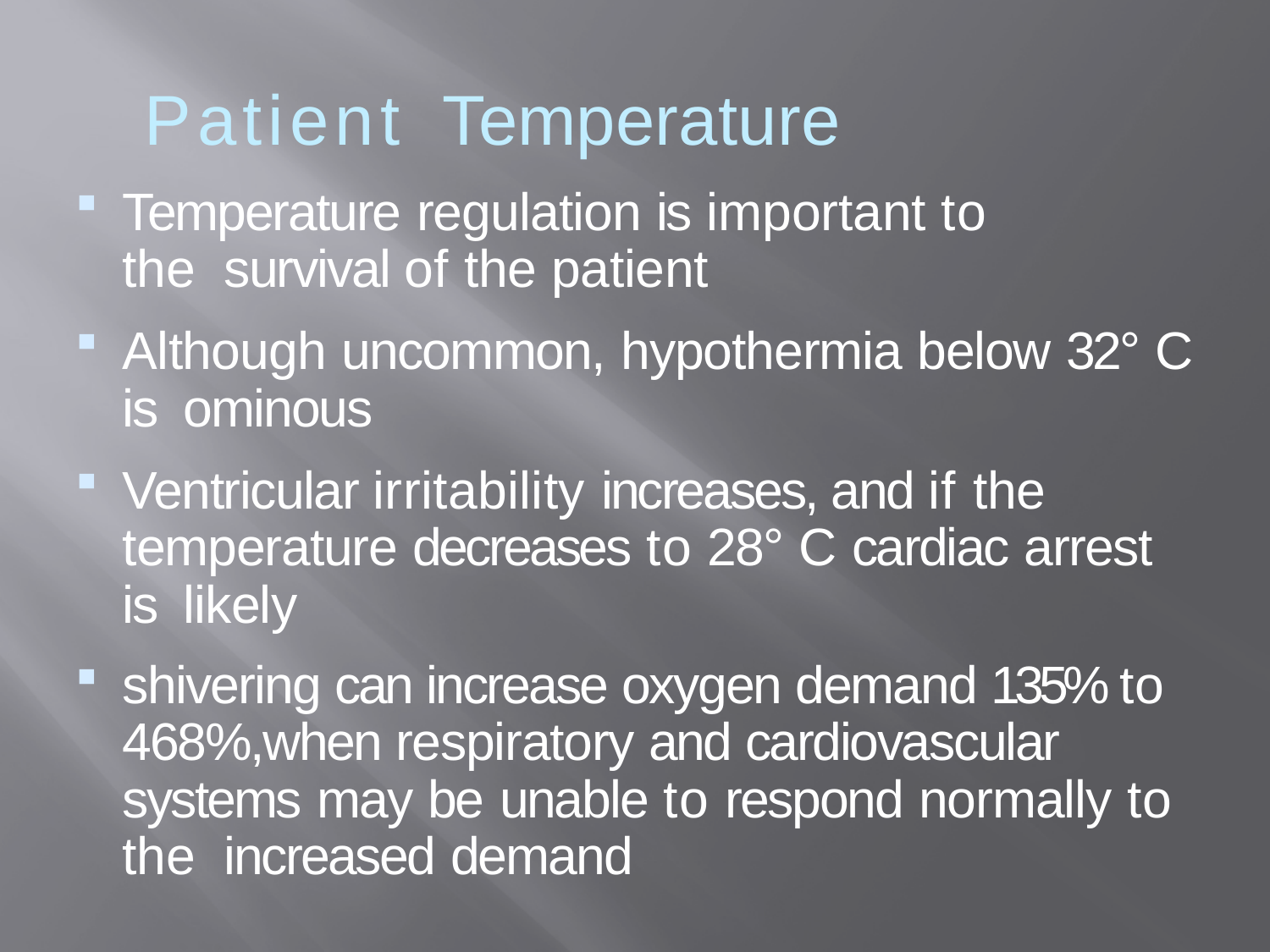

# Patient	Temperature
Temperature regulation is important to the  survival of the patient
Although uncommon, hypothermia below 32° C is  ominous
Ventricular irritability increases, and if the  temperature decreases to 28° C cardiac arrest is  likely
shivering can increase oxygen demand 135% to  468%,when respiratory and cardiovascular  systems may be unable to respond normally to the  increased demand